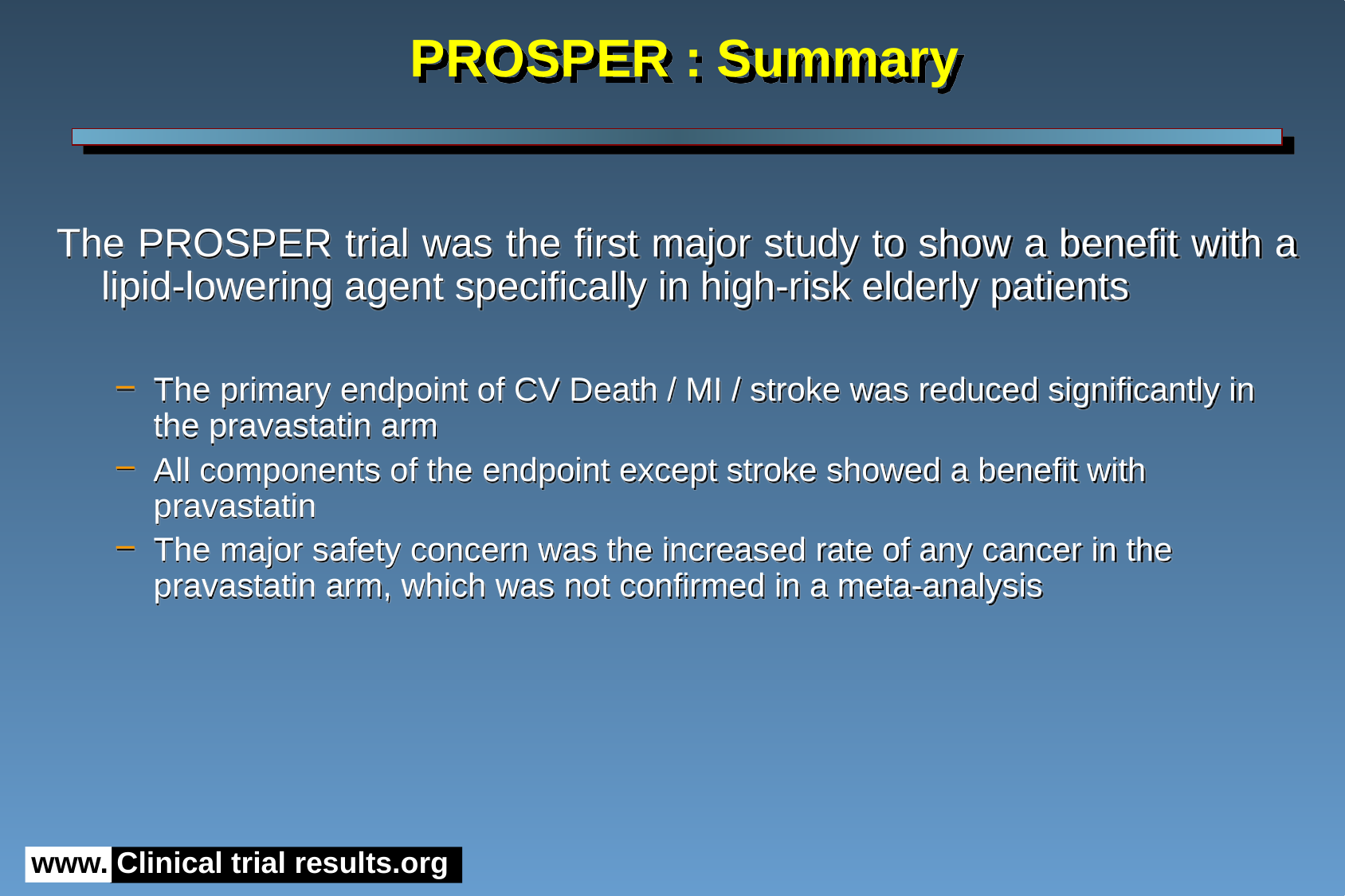

# PROSPER : Summary
The PROSPER trial was the first major study to show a benefit with a lipid-lowering agent specifically in high-risk elderly patients

The primary endpoint of CV Death / MI / stroke was reduced significantly in the pravastatin arm
All components of the endpoint except stroke showed a benefit with pravastatin
The major safety concern was the increased rate of any cancer in the pravastatin arm, which was not confirmed in a meta-analysis